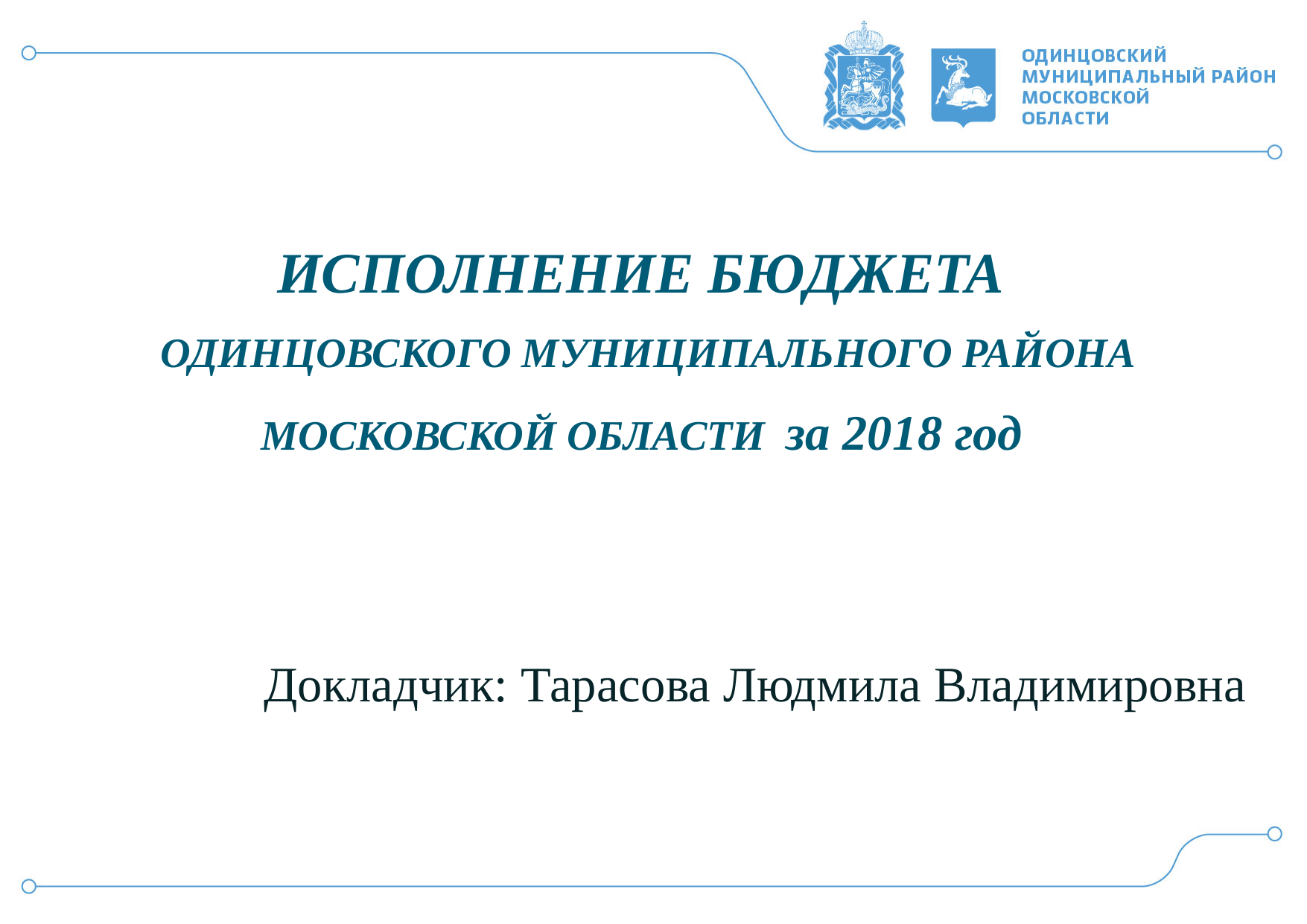

ИСПОЛНЕНИЕ БЮДЖЕТА
ОДИНЦОВСКОГО МУНИЦИПАЛЬНОГО РАЙОНА
МОСКОВСКОЙ ОБЛАСТИ  за 2018 год
Докладчик: Тарасова Людмила Владимировна